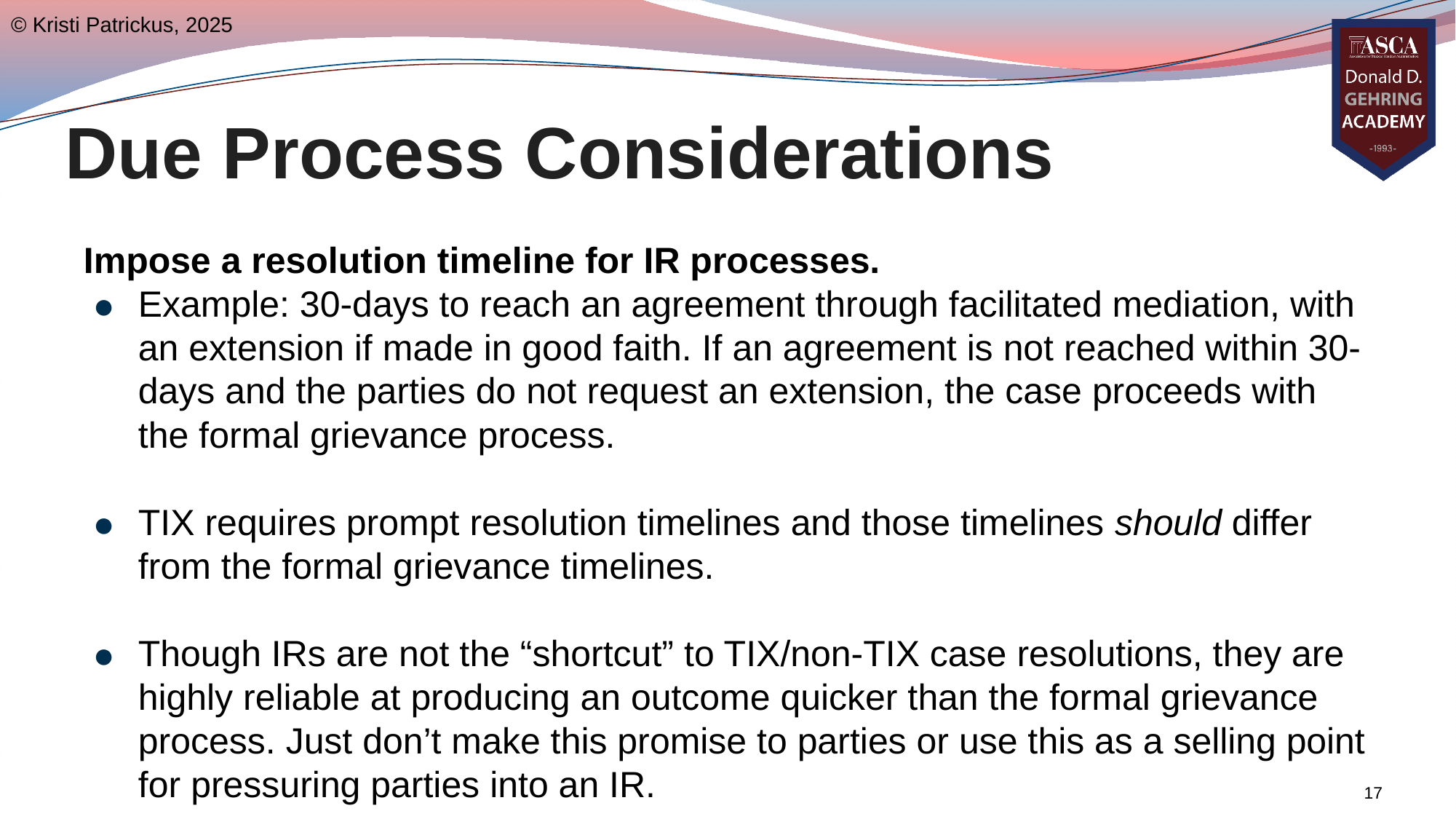

© Kristi Patrickus, 2025
# Due Process Considerations
Impose a resolution timeline for IR processes.
Example: 30-days to reach an agreement through facilitated mediation, with an extension if made in good faith. If an agreement is not reached within 30-days and the parties do not request an extension, the case proceeds with the formal grievance process.
TIX requires prompt resolution timelines and those timelines should differ from the formal grievance timelines.
Though IRs are not the “shortcut” to TIX/non-TIX case resolutions, they are highly reliable at producing an outcome quicker than the formal grievance process. Just don’t make this promise to parties or use this as a selling point for pressuring parties into an IR.
17